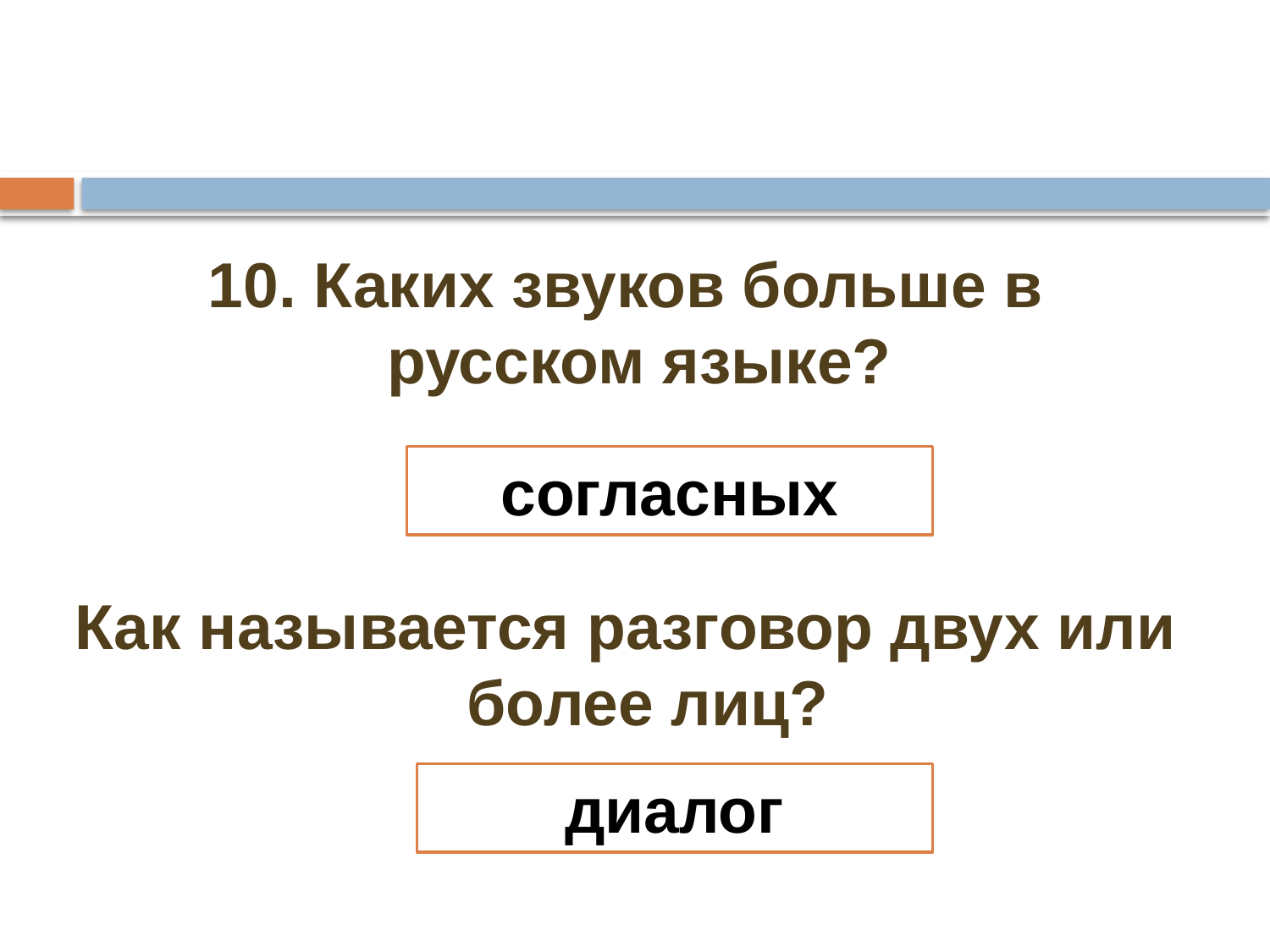

#
10. Каких звуков больше в русском языке?

Как называется разговор двух или более лиц?

согласных
диалог